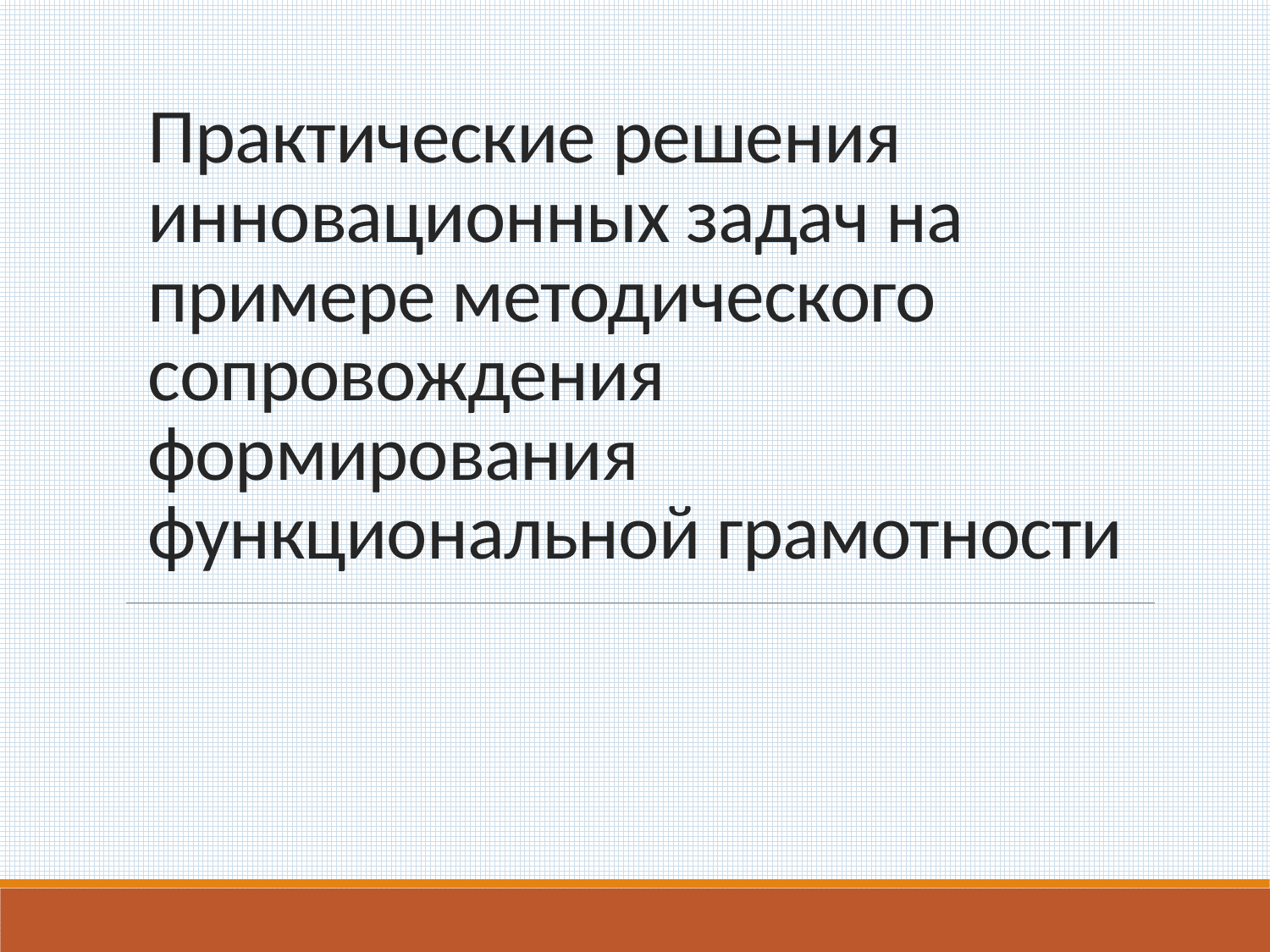

# Практические решения инновационных задач на примере методического сопровождения формирования функциональной грамотности